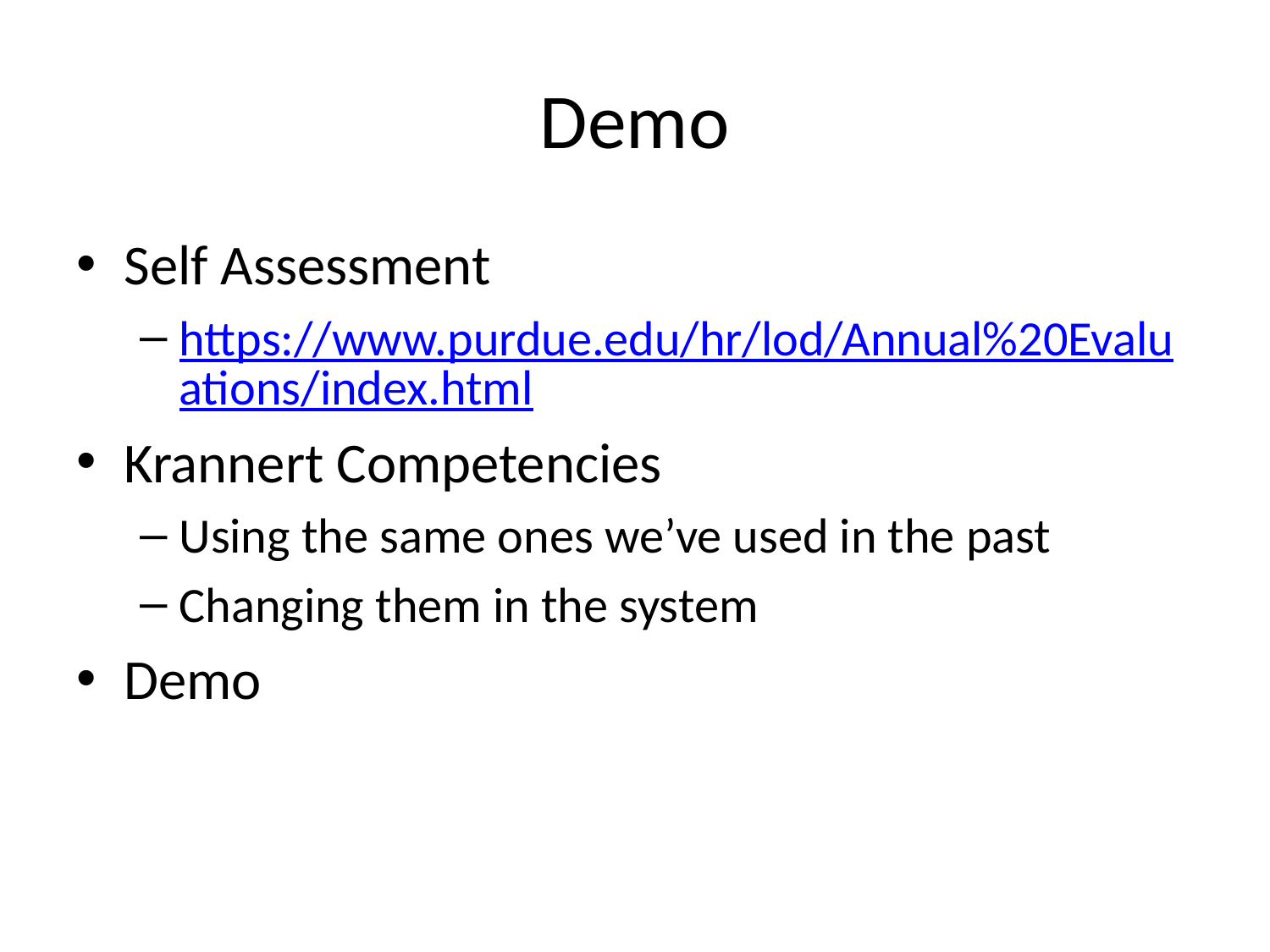

# Demo
Self Assessment
https://www.purdue.edu/hr/lod/Annual%20Evaluations/index.html
Krannert Competencies
Using the same ones we’ve used in the past
Changing them in the system
Demo